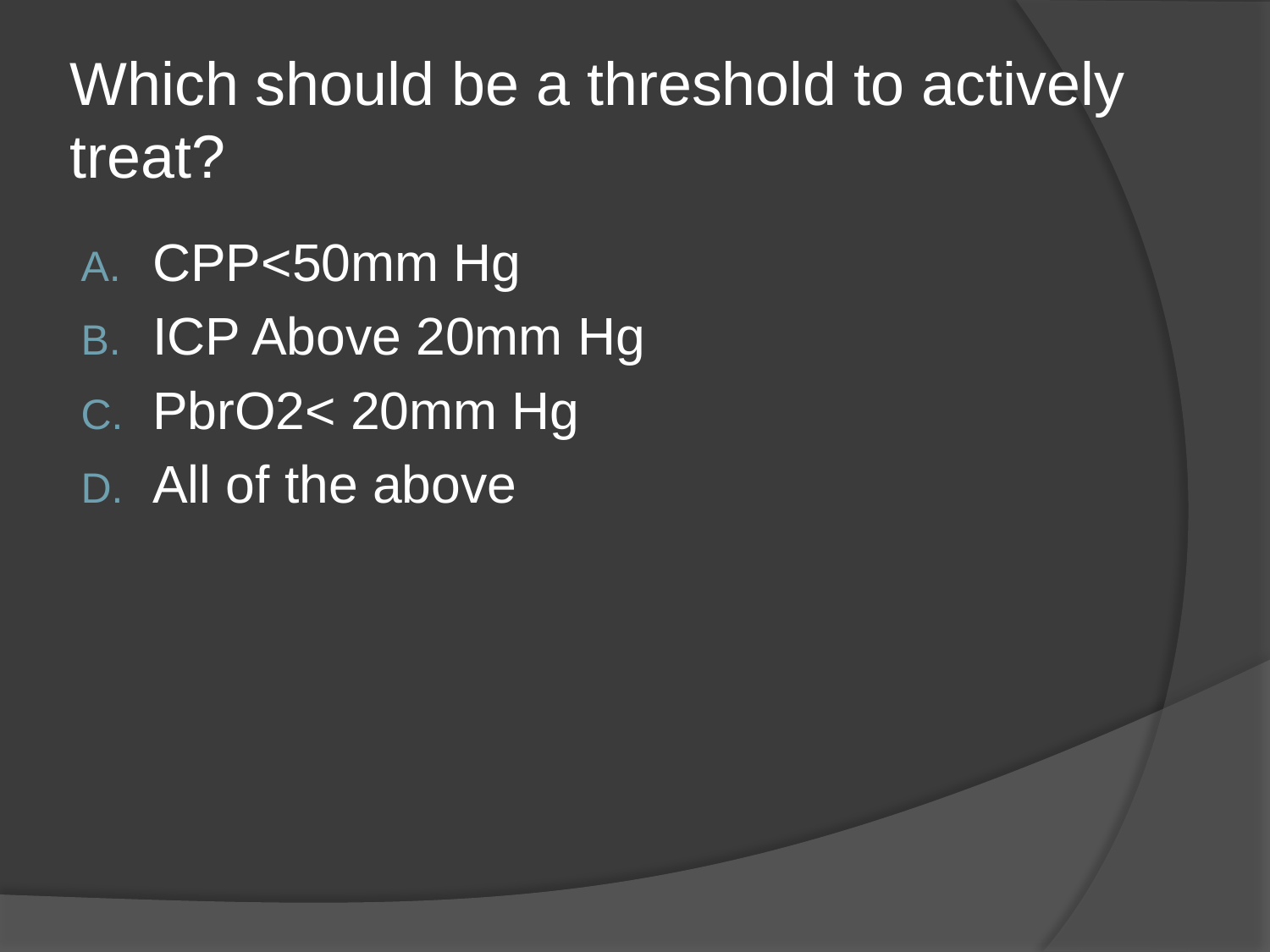

# Which should be a threshold to actively treat?
CPP<50mm Hg
ICP Above 20mm Hg
PbrO2< 20mm Hg
All of the above